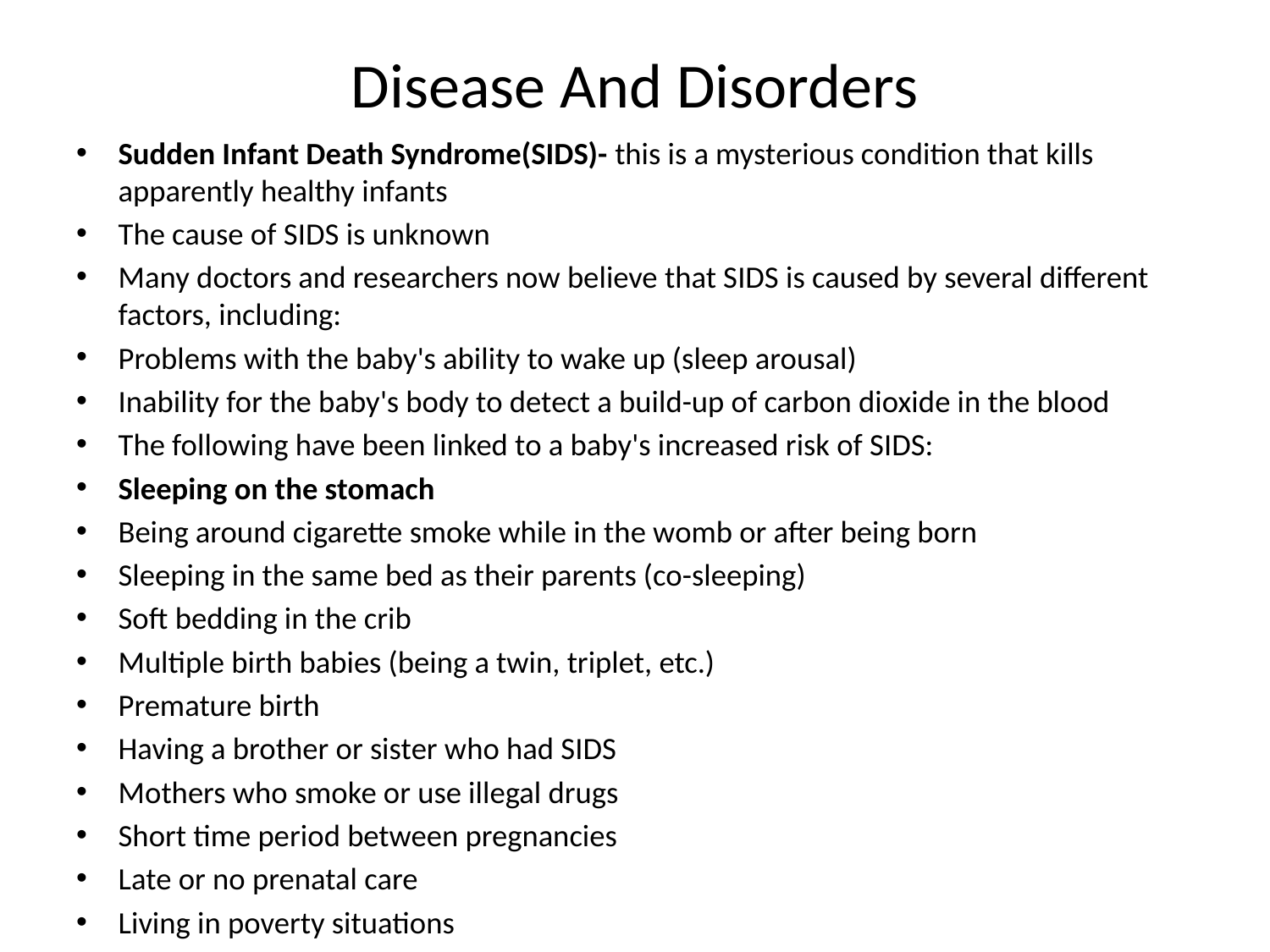

# Disease And Disorders
Sudden Infant Death Syndrome(SIDS)- this is a mysterious condition that kills apparently healthy infants
The cause of SIDS is unknown
Many doctors and researchers now believe that SIDS is caused by several different factors, including:
Problems with the baby's ability to wake up (sleep arousal)
Inability for the baby's body to detect a build-up of carbon dioxide in the blood
The following have been linked to a baby's increased risk of SIDS:
Sleeping on the stomach
Being around cigarette smoke while in the womb or after being born
Sleeping in the same bed as their parents (co-sleeping)
Soft bedding in the crib
Multiple birth babies (being a twin, triplet, etc.)
Premature birth
Having a brother or sister who had SIDS
Mothers who smoke or use illegal drugs
Short time period between pregnancies
Late or no prenatal care
Living in poverty situations